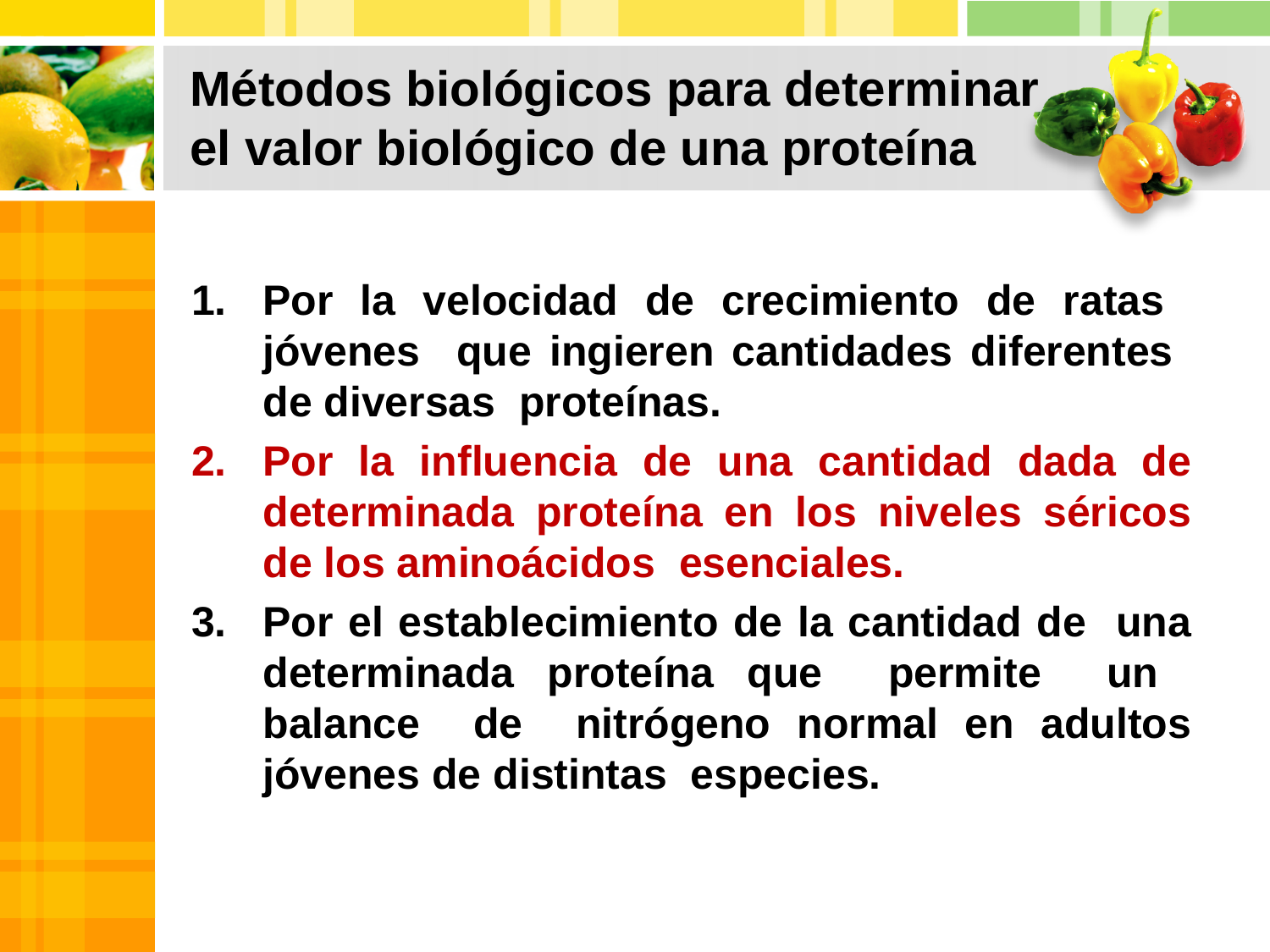

# Métodos biológicos para determinar el valor biológico de una proteína
Por la velocidad de crecimiento de ratas  jóvenes  que ingieren cantidades diferentes  de diversas  proteínas.
Por la influencia de una cantidad dada de determinada proteína en los niveles séricos de los aminoácidos  esenciales.
Por el establecimiento de la cantidad de  una determinada proteína que  permite  un  balance  de  nitrógeno normal en adultos jóvenes de distintas  especies.